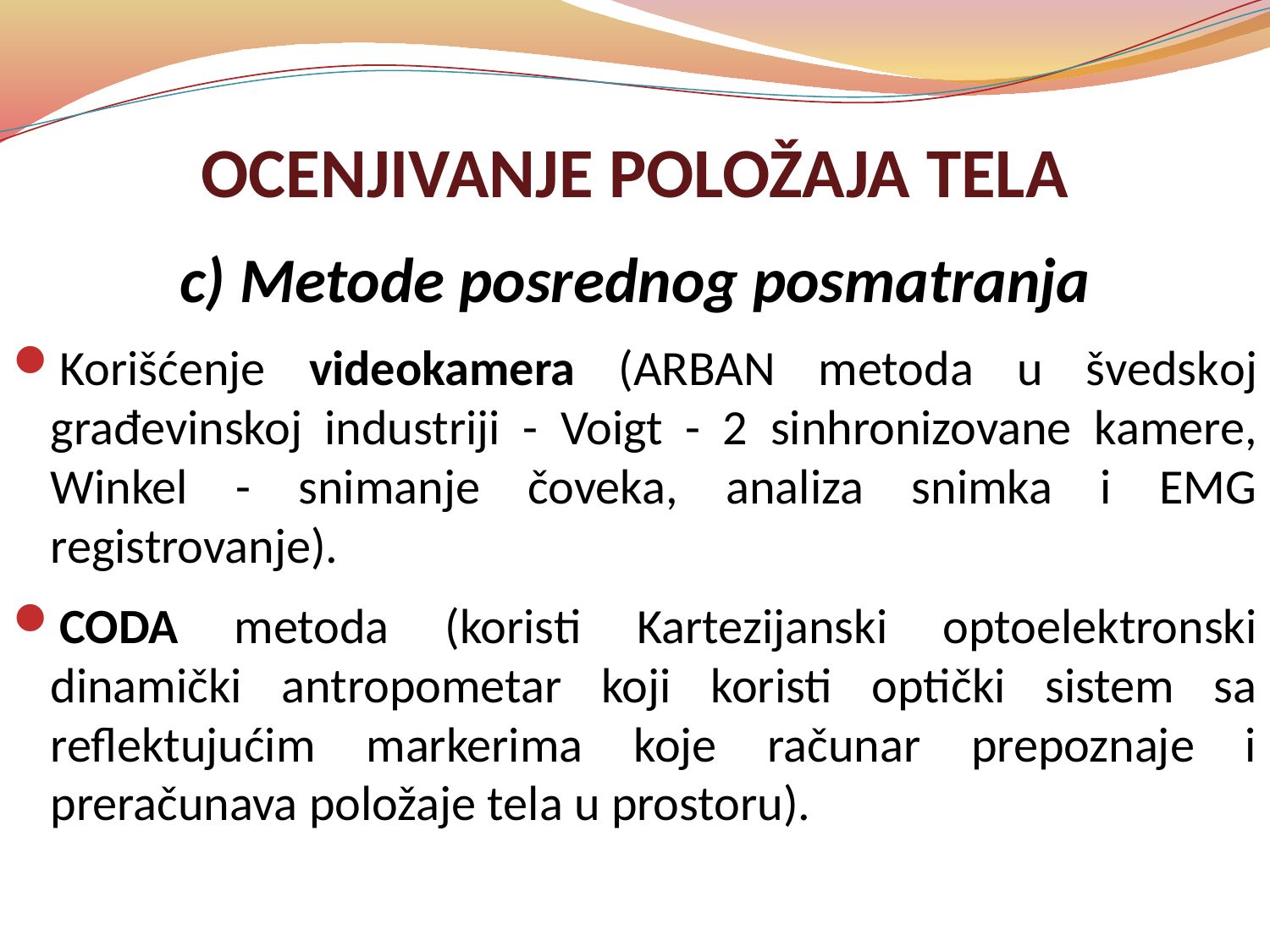

# OCENJIVANJE POLOŽAJA TELA
c) Metode posrednog posmatranja
Korišćenje videokamera (ARBAN metoda u švedskoj građevinskoj industriji - Voigt - 2 sinhronizovane kamere, Winkel - snimanje čoveka, analiza snimka i EMG registrovanje).
CODA metoda (koristi Kartezijanski optoelektronski dinamički antropometar koji koristi optički sistem sa reflektujućim markerima koje računar prepoznaje i preračunava položaje tela u prostoru).